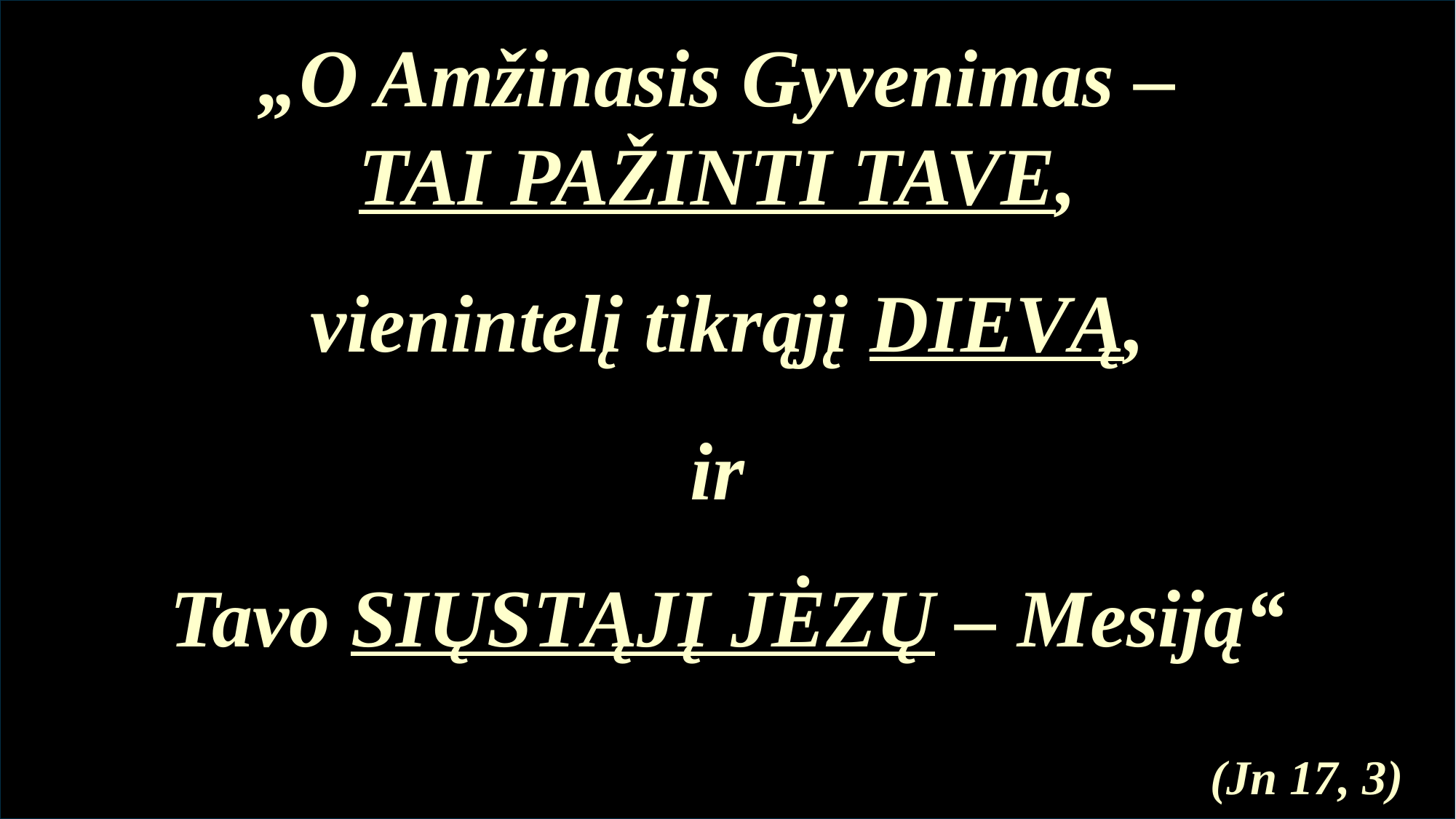

„O Amžinasis Gyvenimas –
TAI PAŽINTI TAVE,
vienintelį tikrąjį DIEVĄ,
ir
Tavo SIŲSTĄJĮ JĖZŲ – Mesiją“
(Jn 17, 3)